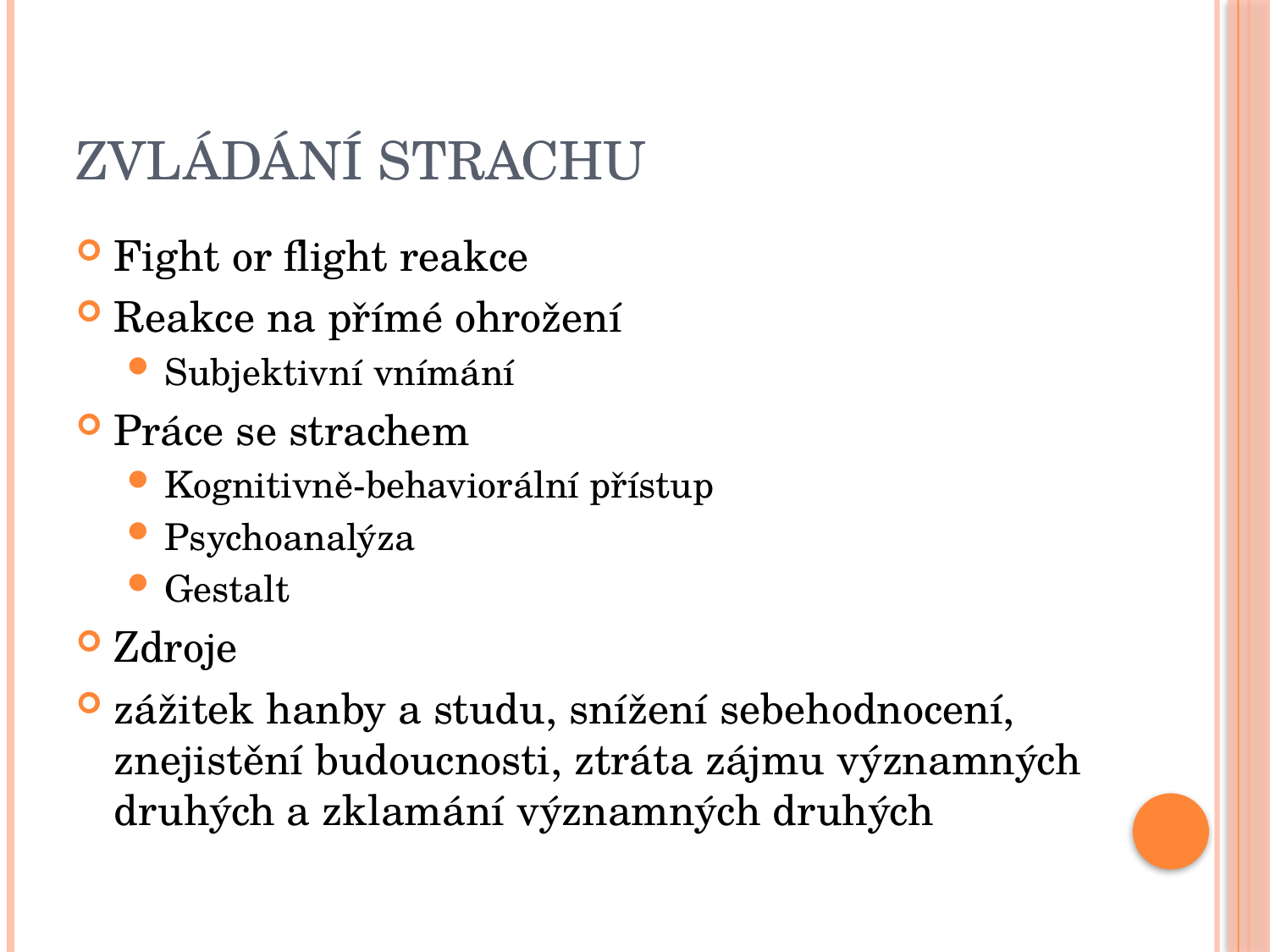

# Zvládání strachu
Fight or flight reakce
Reakce na přímé ohrožení
Subjektivní vnímání
Práce se strachem
Kognitivně-behaviorální přístup
Psychoanalýza
Gestalt
Zdroje
zážitek hanby a studu, snížení sebehodnocení, znejistění budoucnosti, ztráta zájmu významných druhých a zklamání významných druhých